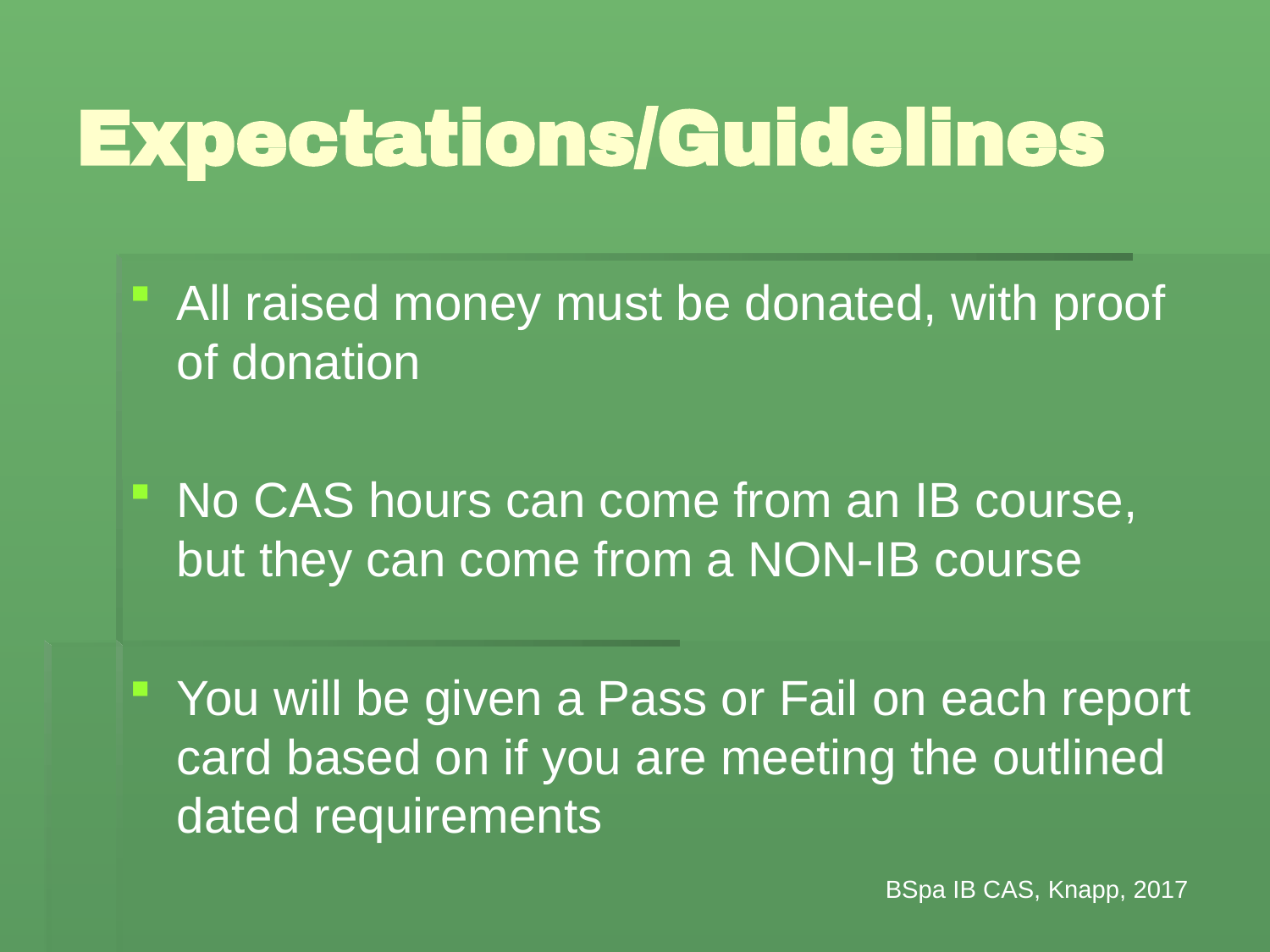

# Expectations/Guidelines
All raised money must be donated, with proof of donation

No CAS hours can come from an IB course, but they can come from a NON-IB course

You will be given a Pass or Fail on each report card based on if you are meeting the outlined dated requirements

BSpa IB CAS, Knapp, 2017